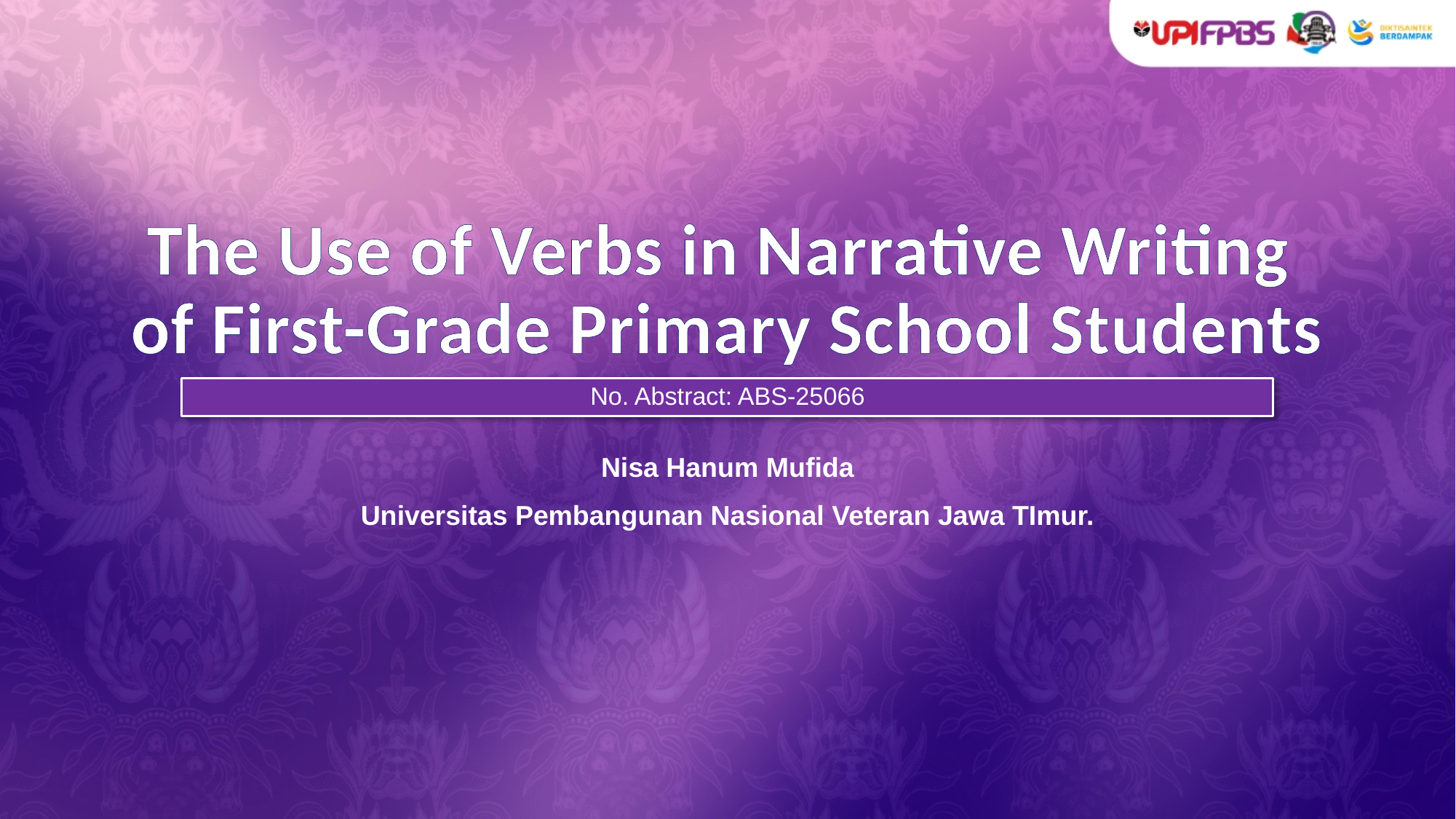

# The Use of Verbs in Narrative Writing of First-Grade Primary School Students
No. Abstract: ABS-25066
Nisa Hanum Mufida
Universitas Pembangunan Nasional Veteran Jawa TImur.